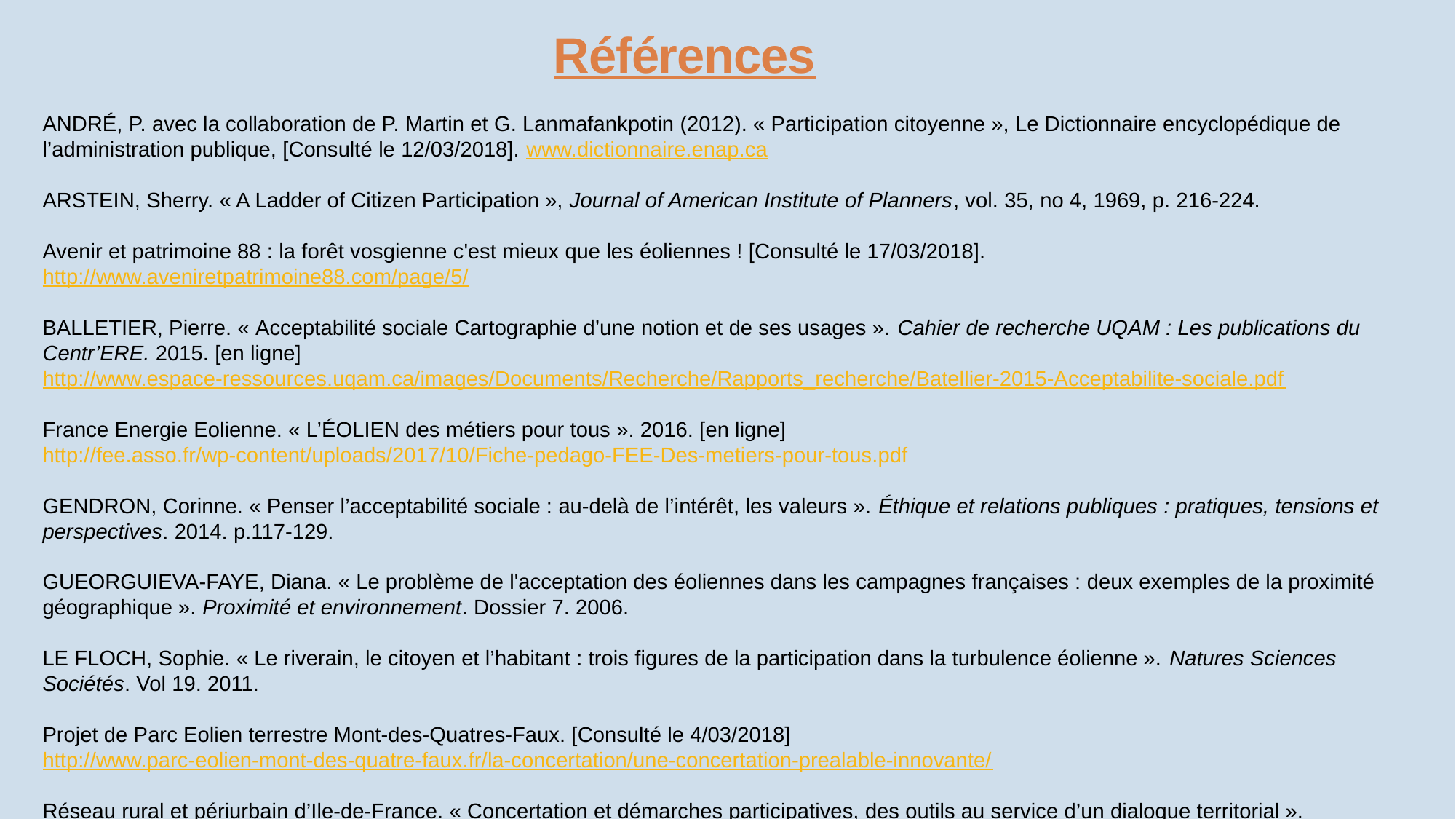

Références
ANDRÉ, P. avec la collaboration de P. Martin et G. Lanmafankpotin (2012). « Participation citoyenne », Le Dictionnaire encyclopédique de l’administration publique, [Consulté le 12/03/2018]. www.dictionnaire.enap.ca

ARSTEIN, Sherry. « A Ladder of Citizen Participation », Journal of American Institute of Planners, vol. 35, no 4, 1969, p. 216-224.

Avenir et patrimoine 88 : la forêt vosgienne c'est mieux que les éoliennes ! [Consulté le 17/03/2018]. http://www.aveniretpatrimoine88.com/page/5/

BALLETIER, Pierre. « Acceptabilité sociale Cartographie d’une notion et de ses usages ». Cahier de recherche UQAM : Les publications du Centr’ERE. 2015. [en ligne] http://www.espace-ressources.uqam.ca/images/Documents/Recherche/Rapports_recherche/Batellier-2015-Acceptabilite-sociale.pdf

France Energie Eolienne. « L’ÉOLIEN des métiers pour tous ». 2016. [en ligne] http://fee.asso.fr/wp-content/uploads/2017/10/Fiche-pedago-FEE-Des-metiers-pour-tous.pdf

GENDRON, Corinne. « Penser l’acceptabilité sociale : au-delà de l’intérêt, les valeurs ». Éthique et relations publiques : pratiques, tensions et perspectives. 2014. p.117-129.

GUEORGUIEVA-FAYE, Diana. « Le problème de l'acceptation des éoliennes dans les campagnes françaises : deux exemples de la proximité géographique ». Proximité et environnement. Dossier 7. 2006.

LE FLOCH, Sophie. « Le riverain, le citoyen et l’habitant : trois figures de la participation dans la turbulence éolienne ». Natures Sciences Sociétés. Vol 19. 2011.

Projet de Parc Eolien terrestre Mont-des-Quatres-Faux. [Consulté le 4/03/2018] http://www.parc-eolien-mont-des-quatre-faux.fr/la-concertation/une-concertation-prealable-innovante/

Réseau rural et périurbain d’Ile-de-France. « Concertation et démarches participatives, des outils au service d’un dialogue territorial ».

Vent contraire sur la vallée du Loir. [Consulté le 25/03/2018] http://ventcontrairesurlavalleeduloir.over-blog.com/

13